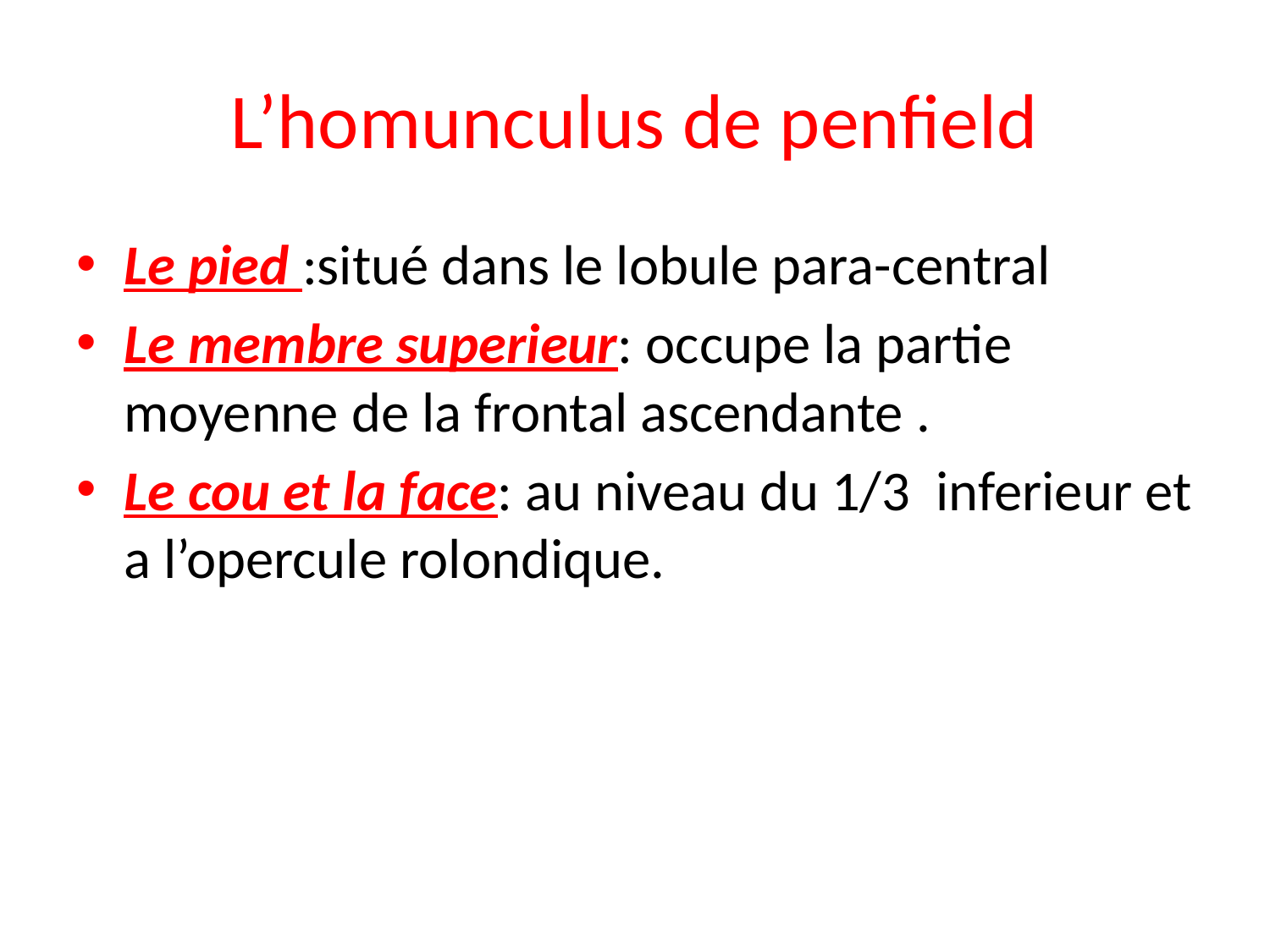

# L’homunculus de penfield
Le pied :situé dans le lobule para-central
Le membre superieur: occupe la partie moyenne de la frontal ascendante .
Le cou et la face: au niveau du 1/3  inferieur et a l’opercule rolondique.